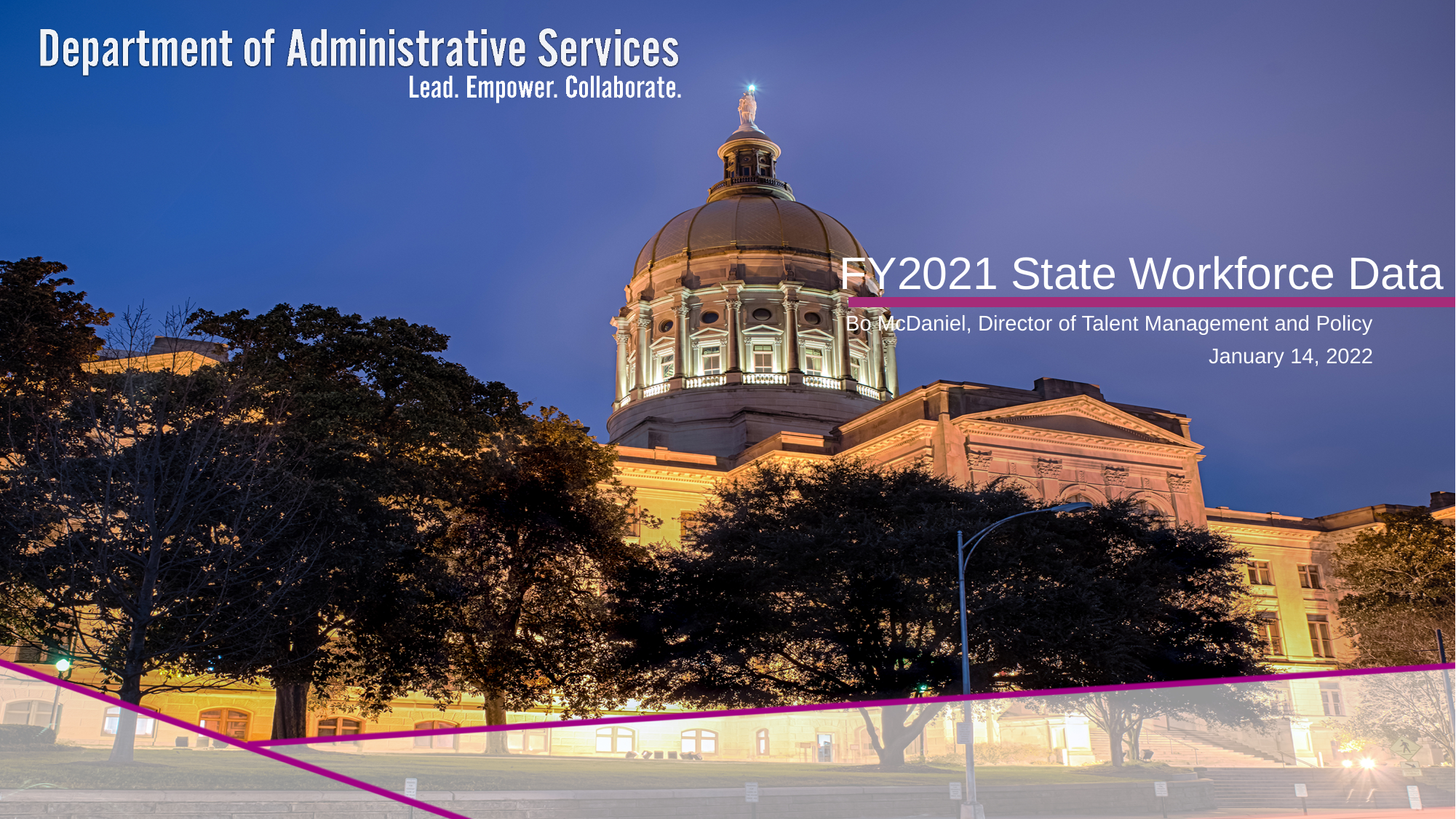

# FY2021 State Workforce Data
Bo McDaniel, Director of Talent Management and Policy
January 14, 2022